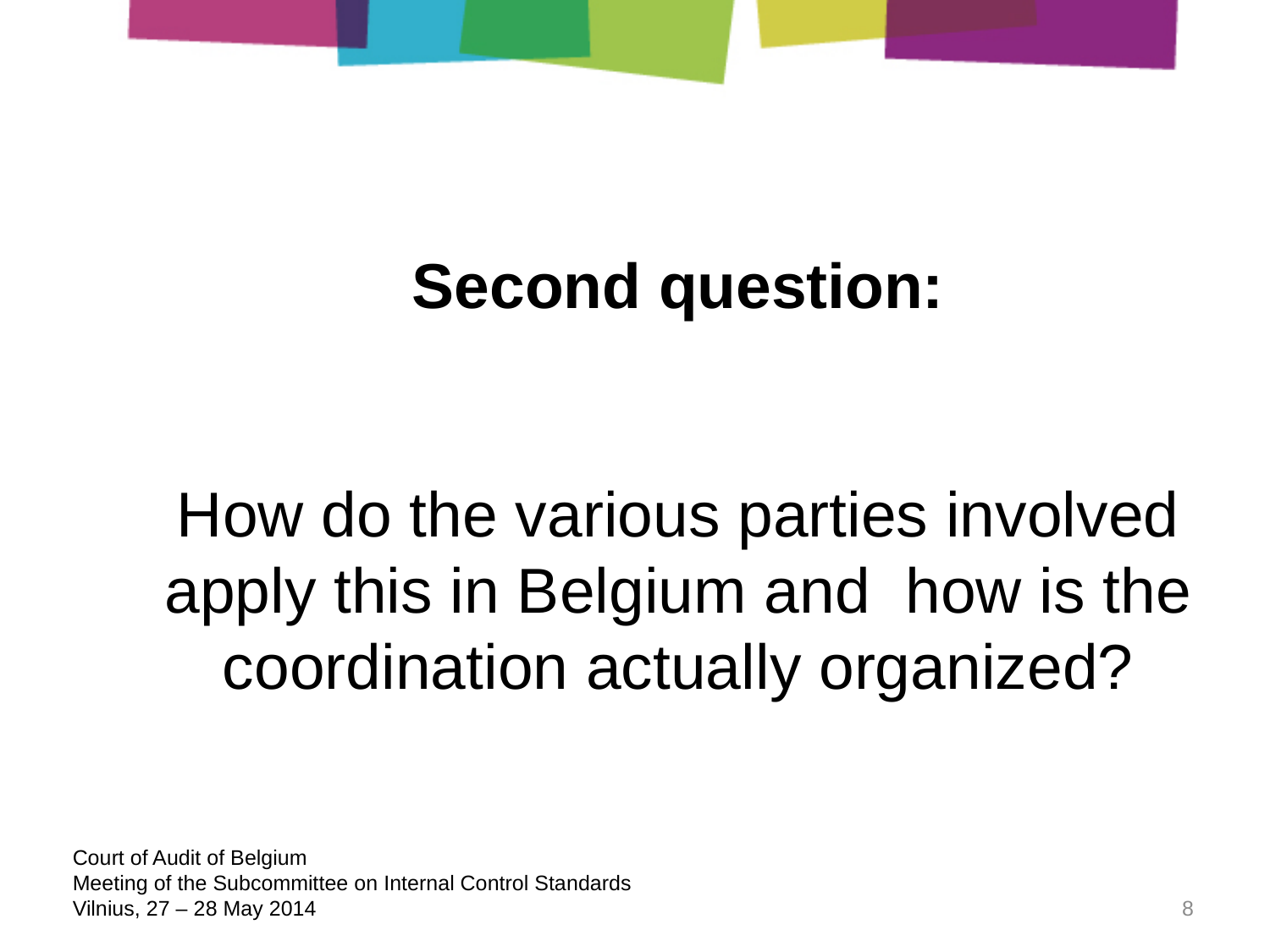

# Second question: How do the various parties involved apply this in Belgium and  how is the coordination actually organized?
Court of Audit of Belgium
Meeting of the Subcommittee on Internal Control Standards
Vilnius, 27 – 28 May 2014
8